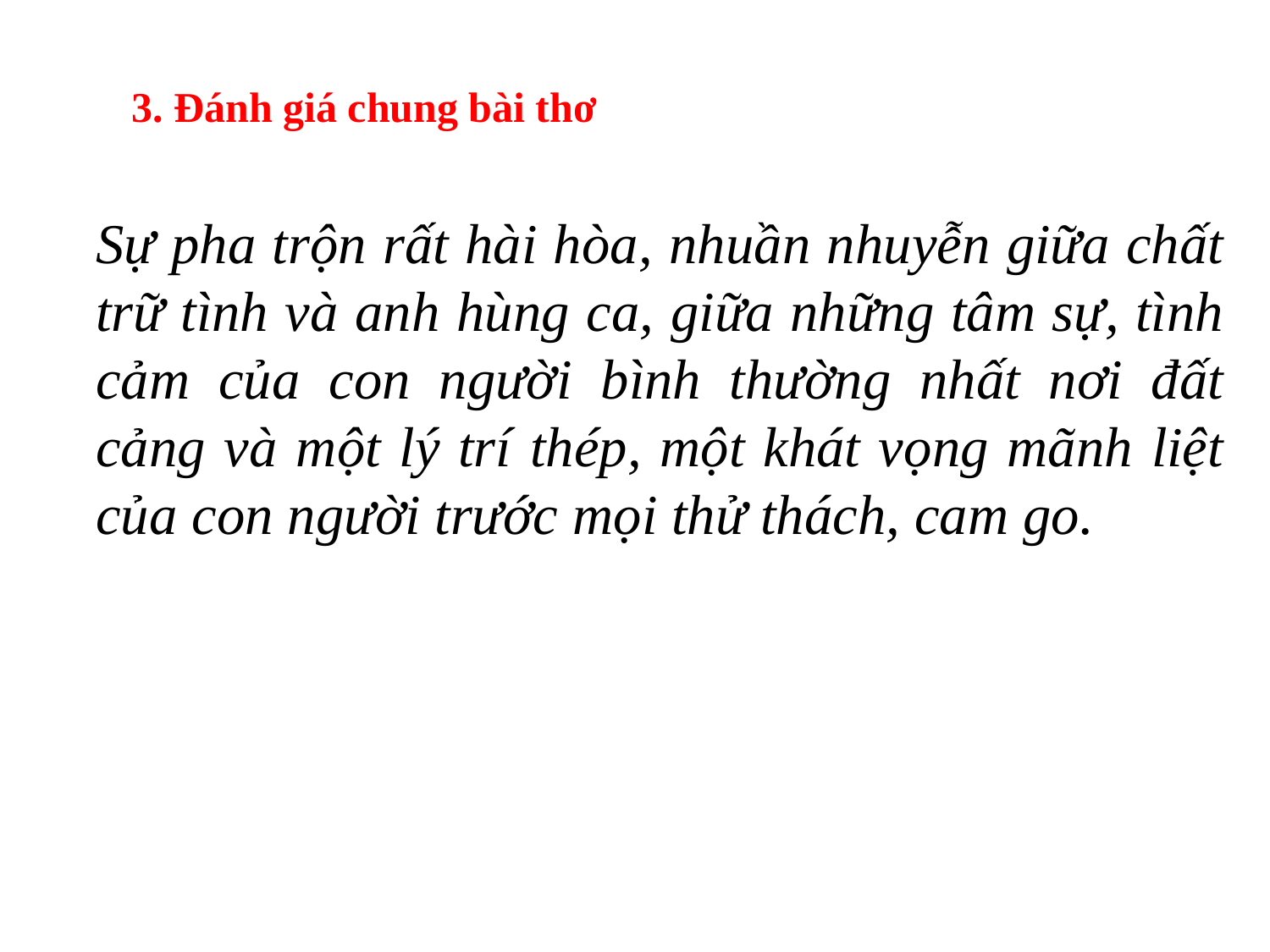

3. Đánh giá chung bài thơ
Sự pha trộn rất hài hòa, nhuần nhuyễn giữa chất trữ tình và anh hùng ca, giữa những tâm sự, tình cảm của con người bình thường nhất nơi đất cảng và một lý trí thép, một khát vọng mãnh liệt của con người trước mọi thử thách, cam go.